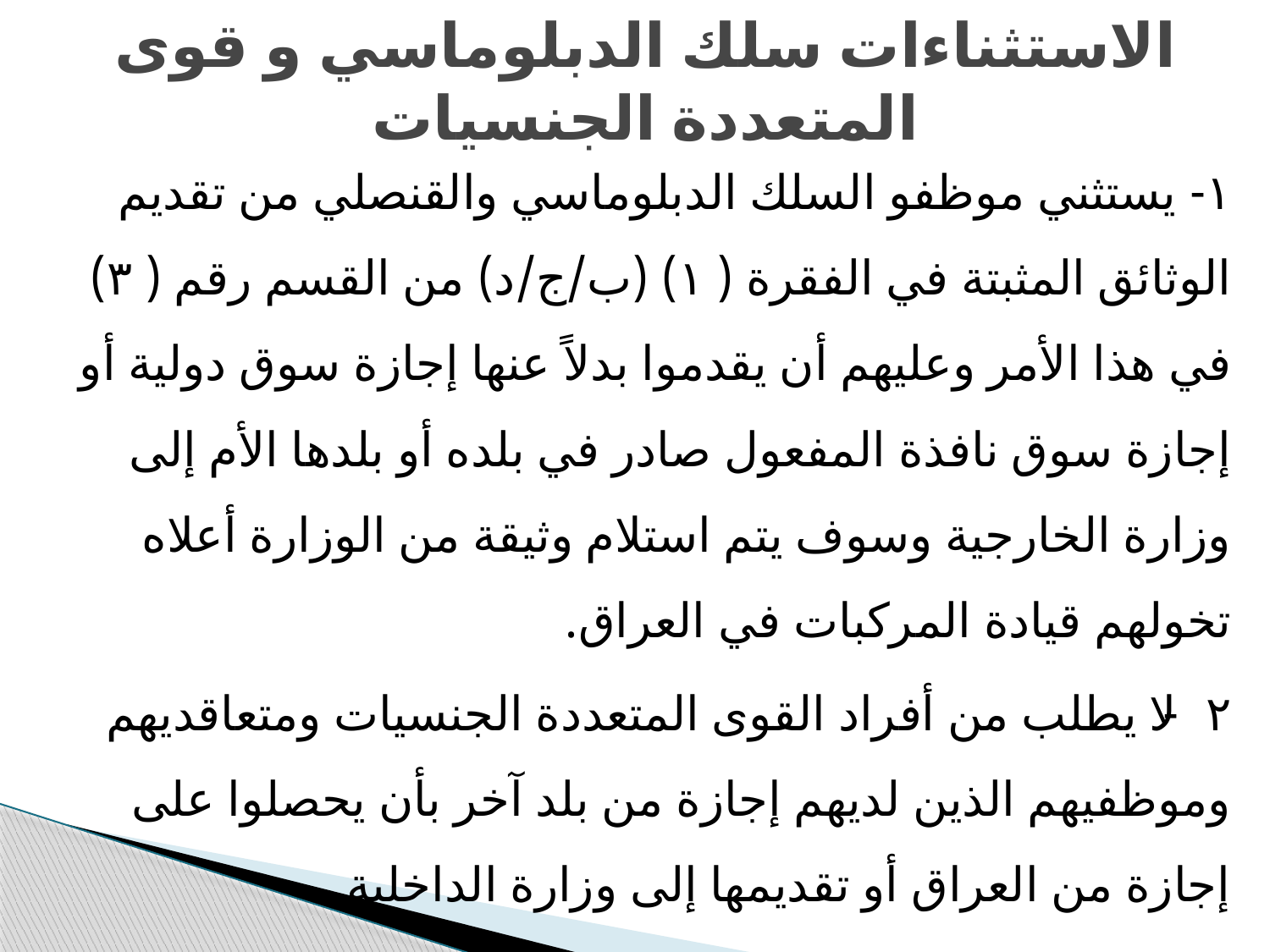

# الاستثناءات سلك الدبلوماسي و قوى المتعددة الجنسيات
١- يستثني موظفو السلك الدبلوماسي والقنصلي من تقديم الوثائق المثبتة في الفقرة ( ١) (ب/ج/د) من القسم رقم ( ٣) في هذا الأمر وعليهم أن يقدموا بدلاً عنها إجازة سوق دولية أو إجازة سوق نافذة المفعول صادر في بلده أو بلدها الأم إلى وزارة الخارجية وسوف يتم استلام وثيقة من الوزارة أعلاه تخولهم قيادة المركبات في العراق.
٢- لا يطلب من أفراد القوى المتعددة الجنسيات ومتعاقديهم وموظفيهم الذين لديهم إجازة من بلد آخر بأن يحصلوا على إجازة من العراق أو تقديمها إلى وزارة الداخلية.